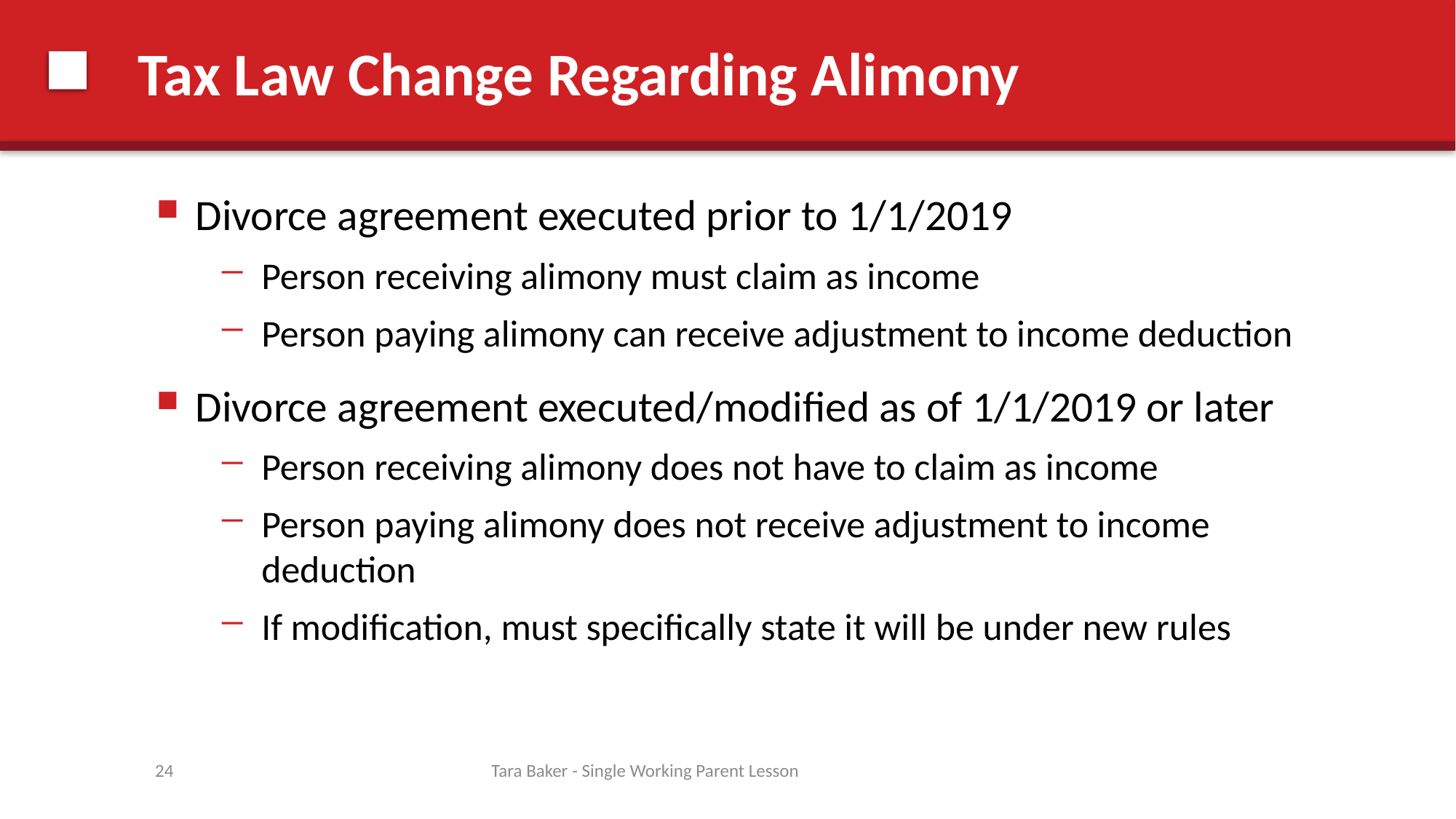

# Tax Law Change Regarding Alimony
Divorce agreement executed prior to 1/1/2019
Person receiving alimony must claim as income
Person paying alimony can receive adjustment to income deduction
Divorce agreement executed/modified as of 1/1/2019 or later
Person receiving alimony does not have to claim as income
Person paying alimony does not receive adjustment to income deduction
If modification, must specifically state it will be under new rules
24
Tara Baker - Single Working Parent Lesson